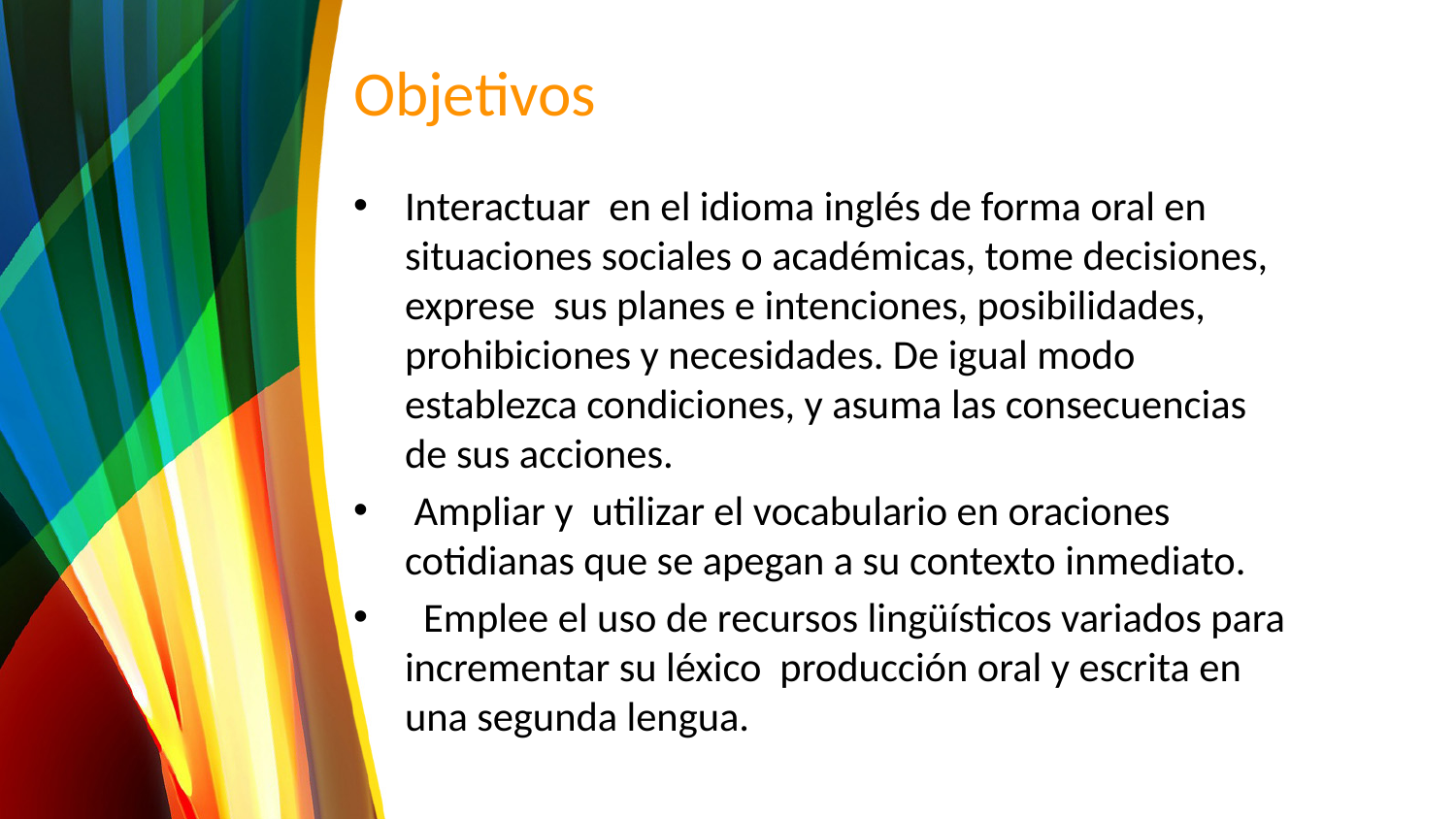

# Objetivos
Interactuar  en el idioma inglés de forma oral en situaciones sociales o académicas, tome decisiones, exprese  sus planes e intenciones, posibilidades, prohibiciones y necesidades. De igual modo establezca condiciones, y asuma las consecuencias de sus acciones.
 Ampliar y  utilizar el vocabulario en oraciones cotidianas que se apegan a su contexto inmediato.
  Emplee el uso de recursos lingüísticos variados para incrementar su léxico  producción oral y escrita en una segunda lengua.